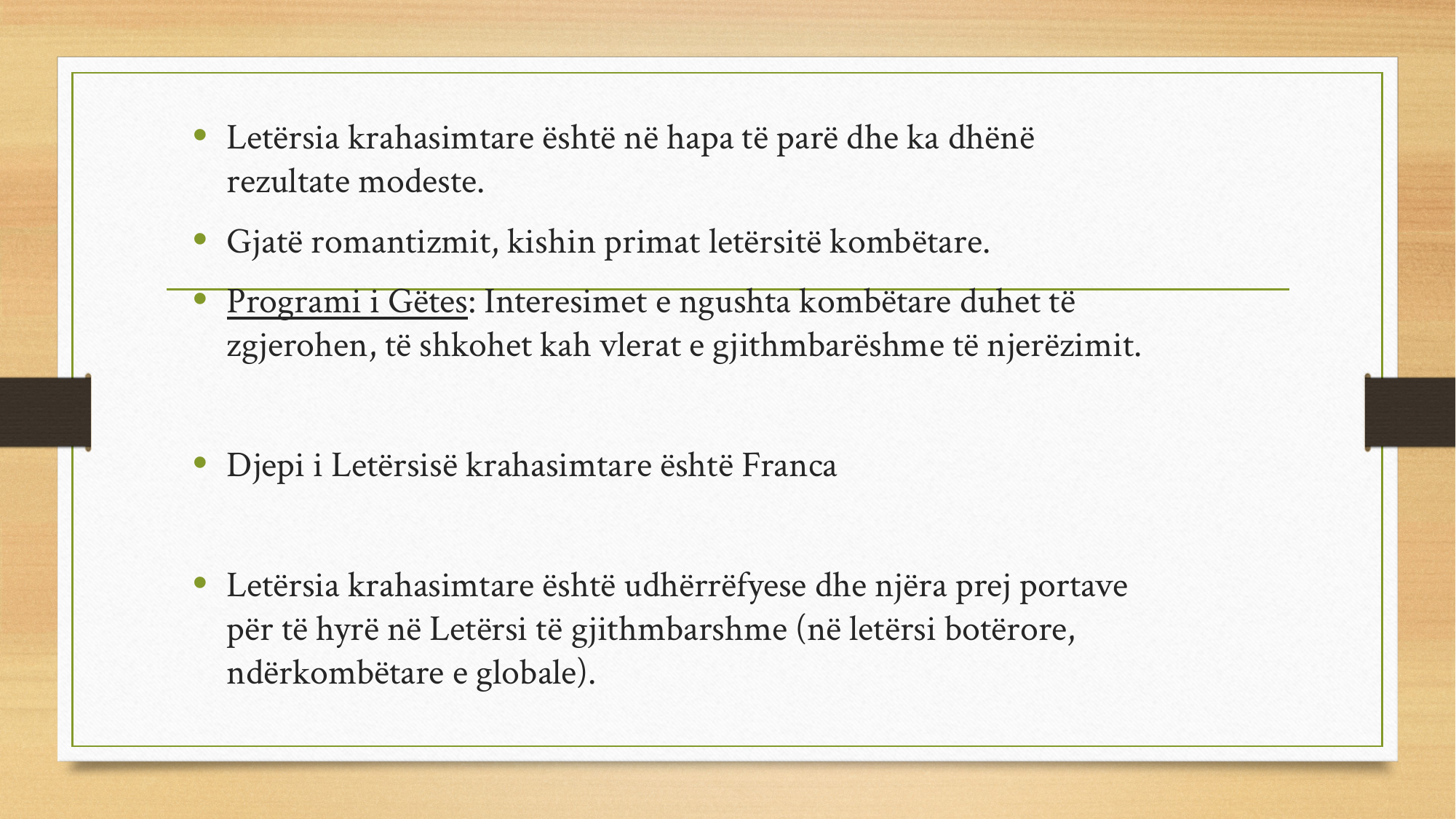

Letërsia krahasimtare është në hapa të parë dhe ka dhënë rezultate modeste.
Gjatë romantizmit, kishin primat letërsitë kombëtare.
Programi i Gëtes: Interesimet e ngushta kombëtare duhet të zgjerohen, të shkohet kah vlerat e gjithmbarëshme të njerëzimit.

Djepi i Letërsisë krahasimtare është Franca

Letërsia krahasimtare është udhërrëfyese dhe njëra prej portave për të hyrë në Letërsi të gjithmbarshme (në letërsi botërore, ndërkombëtare e globale).